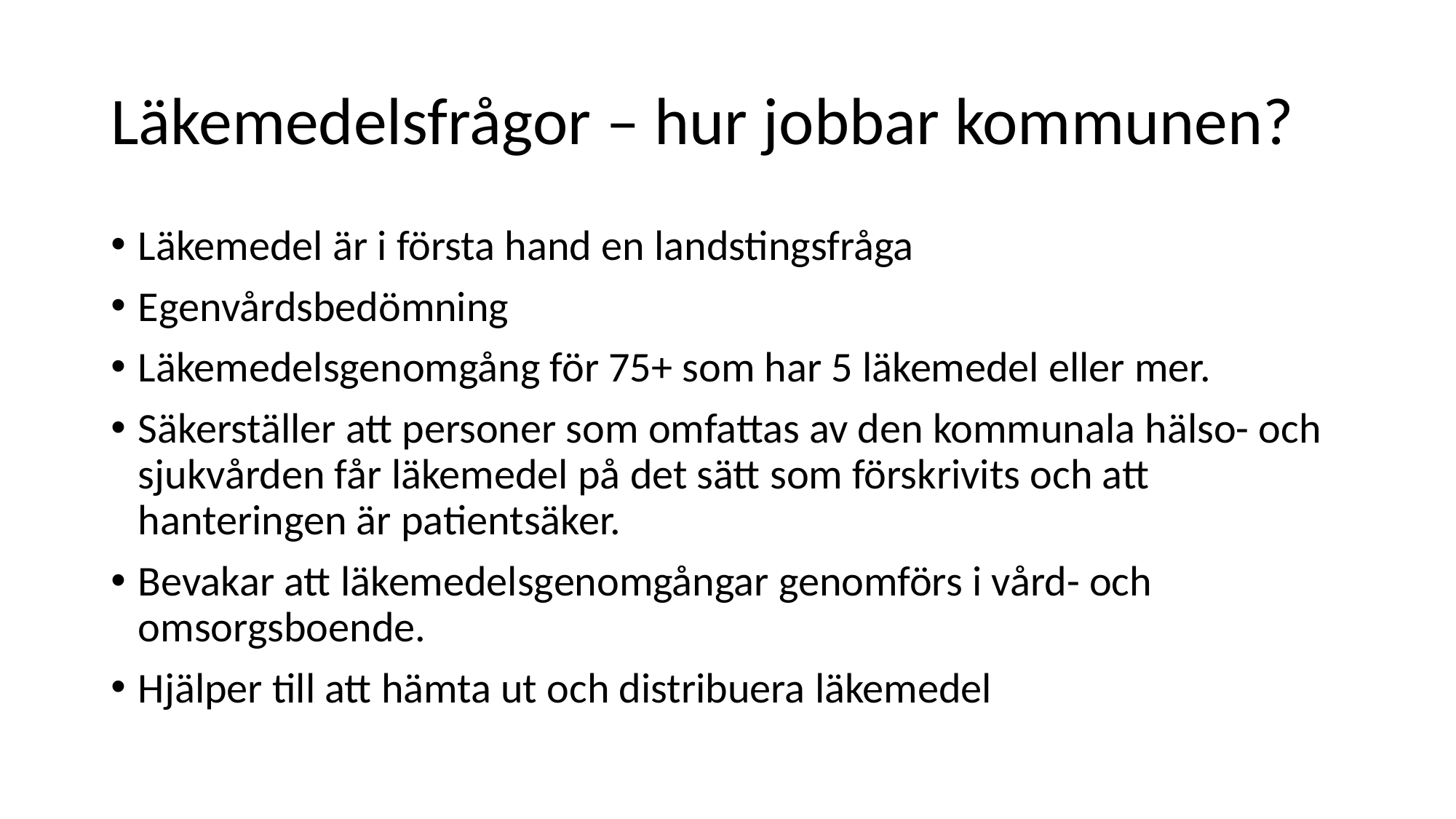

# Läkemedelsfrågor – hur jobbar kommunen?
Läkemedel är i första hand en landstingsfråga
Egenvårdsbedömning
Läkemedelsgenomgång för 75+ som har 5 läkemedel eller mer.
Säkerställer att personer som omfattas av den kommunala hälso- och sjukvården får läkemedel på det sätt som förskrivits och att hanteringen är patientsäker.
Bevakar att läkemedelsgenomgångar genomförs i vård- och omsorgsboende.
Hjälper till att hämta ut och distribuera läkemedel